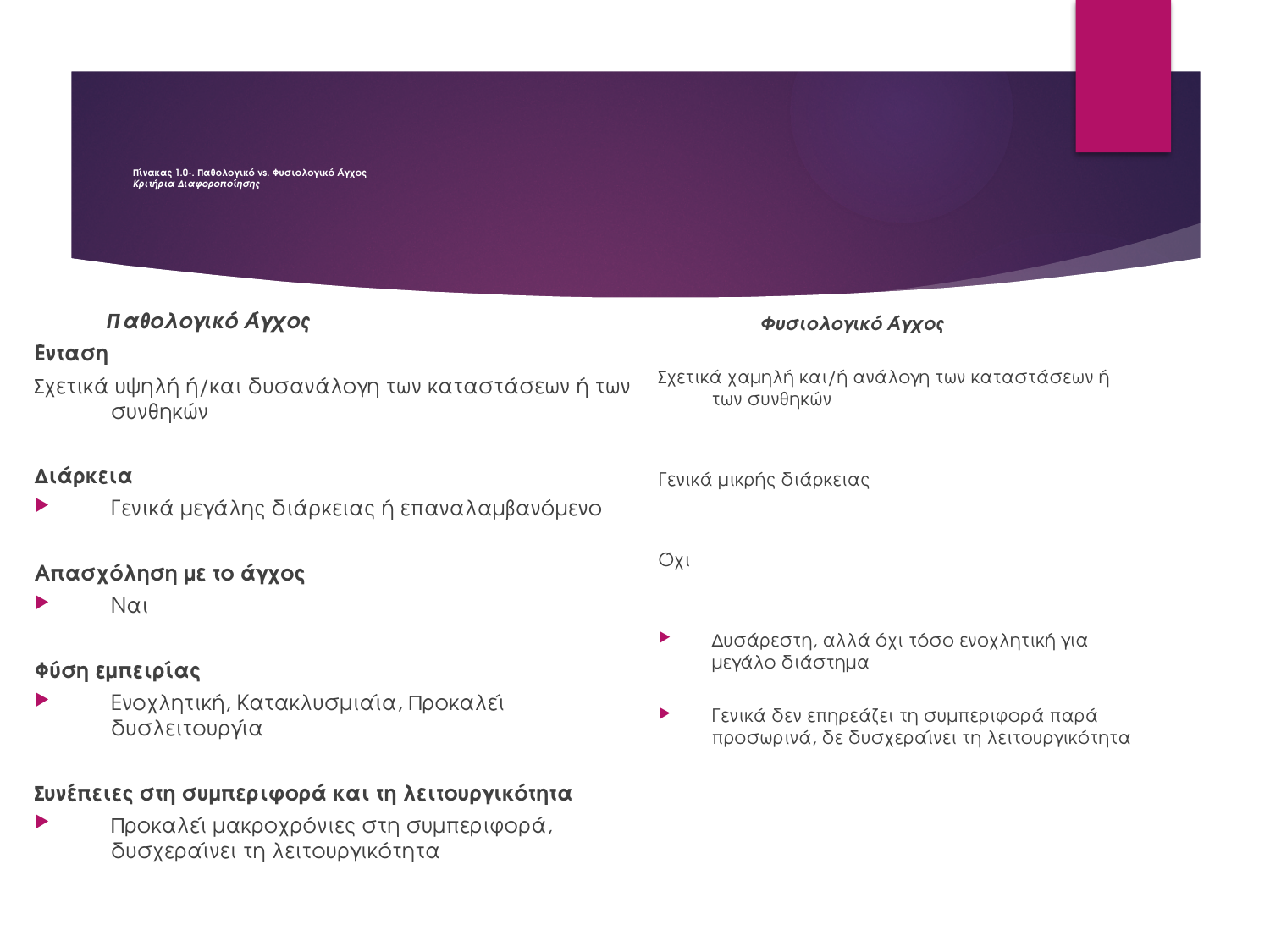

# Πίνακας 1.0-. Παθολογικό vs. Φυσιολογικό Άγχος Κριτήρια Διαφοροποίησης

                    Φυσιολογικό Άγχος

Σχετικά χαμηλή και/ή ανάλογη των καταστάσεων ή των συνθηκών

Γενικά μικρής διάρκειας

Όχι

Δυσάρεστη, αλλά όχι τόσο ενοχλητική για μεγάλο διάστημα

Γενικά δεν επηρεάζει τη συμπεριφορά παρά προσωρινά, δε δυσχεραίνει τη λειτουργικότητα

                    Παθολογικό Άγχος
Ένταση
Σχετικά υψηλή ή/και δυσανάλογη των καταστάσεων ή των συνθηκών

Διάρκεια
Γενικά μεγάλης διάρκειας ή επαναλαμβανόμενο

Απασχόληση με το άγχος
Ναι

Φύση εμπειρίας
Ενοχλητική, Κατακλυσμιαία, Προκαλεί δυσλειτουργία

Συνέπειες στη συμπεριφορά και τη λειτουργικότητα
Προκαλεί μακροχρόνιες στη συμπεριφορά, δυσχεραίνει τη λειτουργικότητα